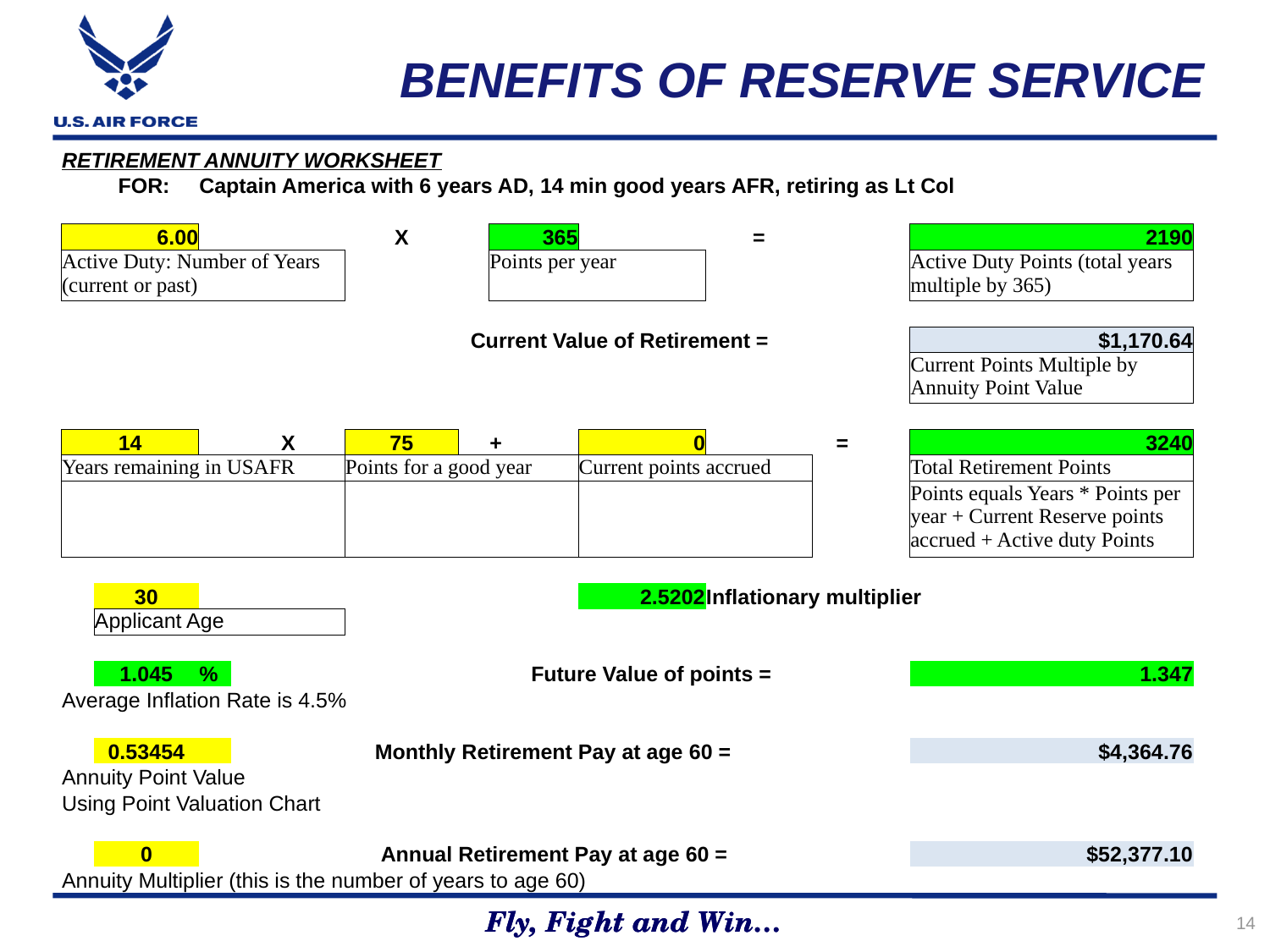

BENEFITS OF RESERVE SERVICE
| RETIREMENT ANNUITY WORKSHEET |  |  |  |  |  |  |  |  |  |  |  |
| --- | --- | --- | --- | --- | --- | --- | --- | --- | --- | --- | --- |
|  | FOR: | Captain America with 6 years AD, 14 min good years AFR, retiring as Lt Col |  |  |  |  |  |  |  |  |  |
|  |  |  |  |  |  |  |  |  |  |  |  |
| 6.00 |  |  |  | X |  | 365 |  | = |  |  | 2190 |
| Active Duty: Number of Years (current or past) |  |  |  |  |  | Points per year |  |  |  |  | Active Duty Points (total years multiple by 365) |
|  |  |  |  |  |  |  |  |  |  |  |  |
|  |  |  |  |  | Current Value of Retirement = |  |  |  |  |  | $1,170.64 |
|  |  |  |  |  |  |  |  |  |  |  | Current Points Multiple by Annuity Point Value |
|  |  |  |  |  |  |  |  |  |  |  |  |
| 14 |  |  | X | 75 |  | + | 0 |  | = |  | 3240 |
| Years remaining in USAFR |  |  |  | Points for a good year |  |  | Current points accrued |  |  |  | Total Retirement Points |
|  |  |  |  |  |  |  |  |  |  |  | Points equals Years \* Points per year + Current Reserve points accrued + Active duty Points |
|  |  |  |  |  |  |  |  |  |  |  |  |
|  | 30 |  |  |  |  |  | 2.5202 | Inflationary multiplier |  |  |  |
|  | Applicant Age |  |  |  |  |  |  |  |  |  |  |
|  |  |  |  |  |  |  |  |  |  |  |  |
|  | 1.045 | % |  |  |  | Future Value of points = |  |  |  |  | 1.347 |
| Average Inflation Rate is 4.5% |  |  |  |  |  |  |  |  |  |  |  |
|  |  |  |  |  |  |  |  |  |  |  |  |
|  | 0.53454 |  |  | Monthly Retirement Pay at age 60 = |  |  |  |  |  |  | $4,364.76 |
| Annuity Point Value |  |  |  |  |  |  |  |  |  |  |  |
| Using Point Valuation Chart |  |  |  |  |  |  |  |  |  |  |  |
|  |  |  |  |  |  |  |  |  |  |  |  |
|  | 0 |  |  | Annual Retirement Pay at age 60 = |  |  |  |  |  |  | $52,377.10 |
| Annuity Multiplier (this is the number of years to age 60) |  |  |  |  |  |  |  |  |  |  |  |
|  |  |  |  |  |  |  |  |  |  |  |  |
|  |  |  |  |  |  |  |  |  |  |  |  |

14